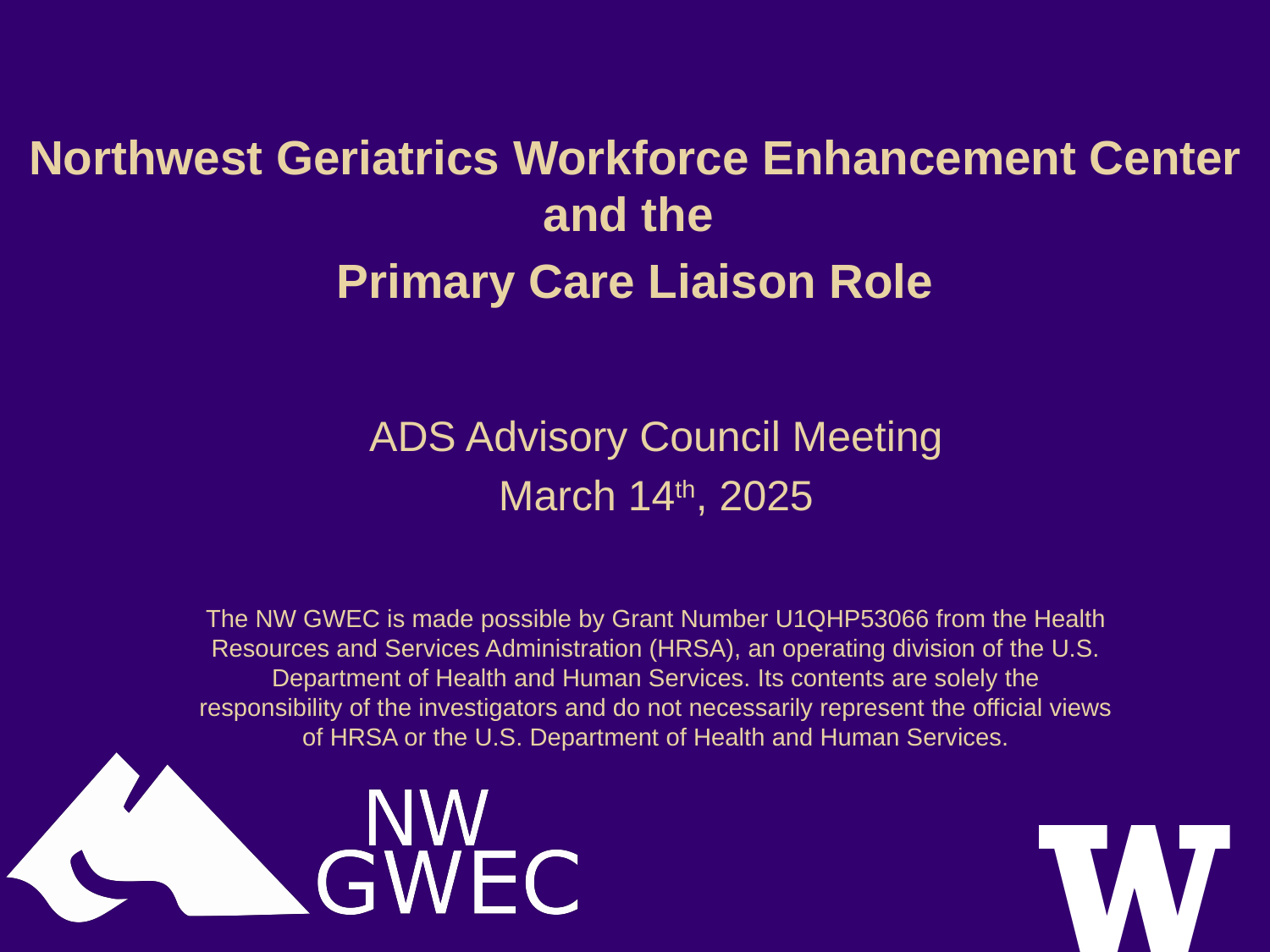

Northwest Geriatrics Workforce Enhancement Center and the
Primary Care Liaison Role
ADS Advisory Council Meeting
March 14th, 2025

The NW GWEC is made possible by Grant Number U1QHP53066 from the Health Resources and Services Administration (HRSA), an operating division of the U.S. Department of Health and Human Services. Its contents are solely the responsibility of the investigators and do not necessarily represent the official views of HRSA or the U.S. Department of Health and Human Services.